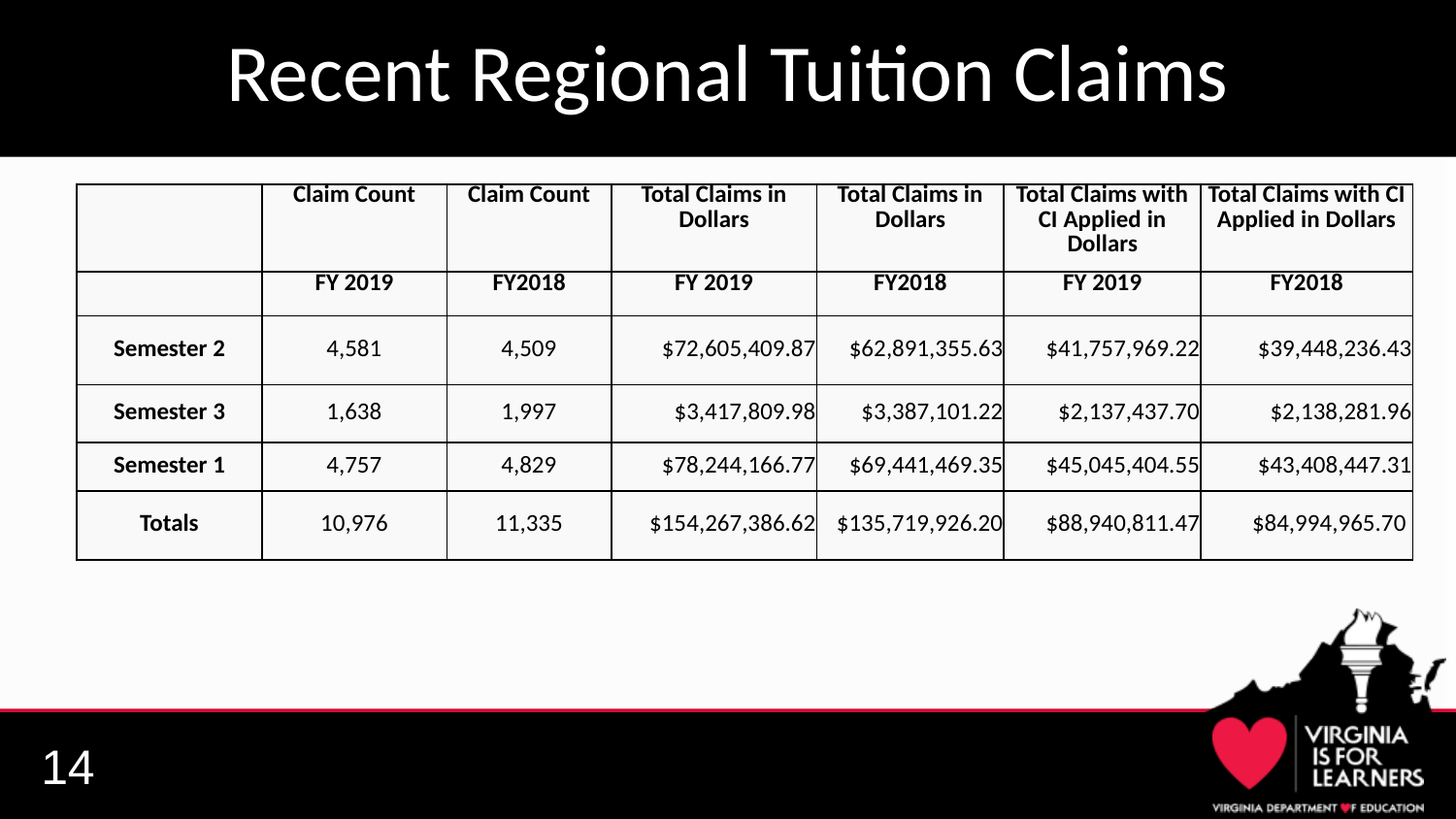

# Recent Regional Tuition Claims
|  | Claim Count | Claim Count | Total Claims in Dollars | Total Claims in Dollars | Total Claims with CI Applied in Dollars | Total Claims with CI Applied in Dollars |
| --- | --- | --- | --- | --- | --- | --- |
|  | FY 2019 | FY2018 | FY 2019 | FY2018 | FY 2019 | FY2018 |
| Semester 2 | 4,581 | 4,509 | $72,605,409.87 | $62,891,355.63 | $41,757,969.22 | $39,448,236.43 |
| Semester 3 | 1,638 | 1,997 | $3,417,809.98 | $3,387,101.22 | $2,137,437.70 | $2,138,281.96 |
| Semester 1 | 4,757 | 4,829 | $78,244,166.77 | $69,441,469.35 | $45,045,404.55 | $43,408,447.31 |
| Totals | 10,976 | 11,335 | $154,267,386.62 | $135,719,926.20 | $88,940,811.47 | $84,994,965.70 |